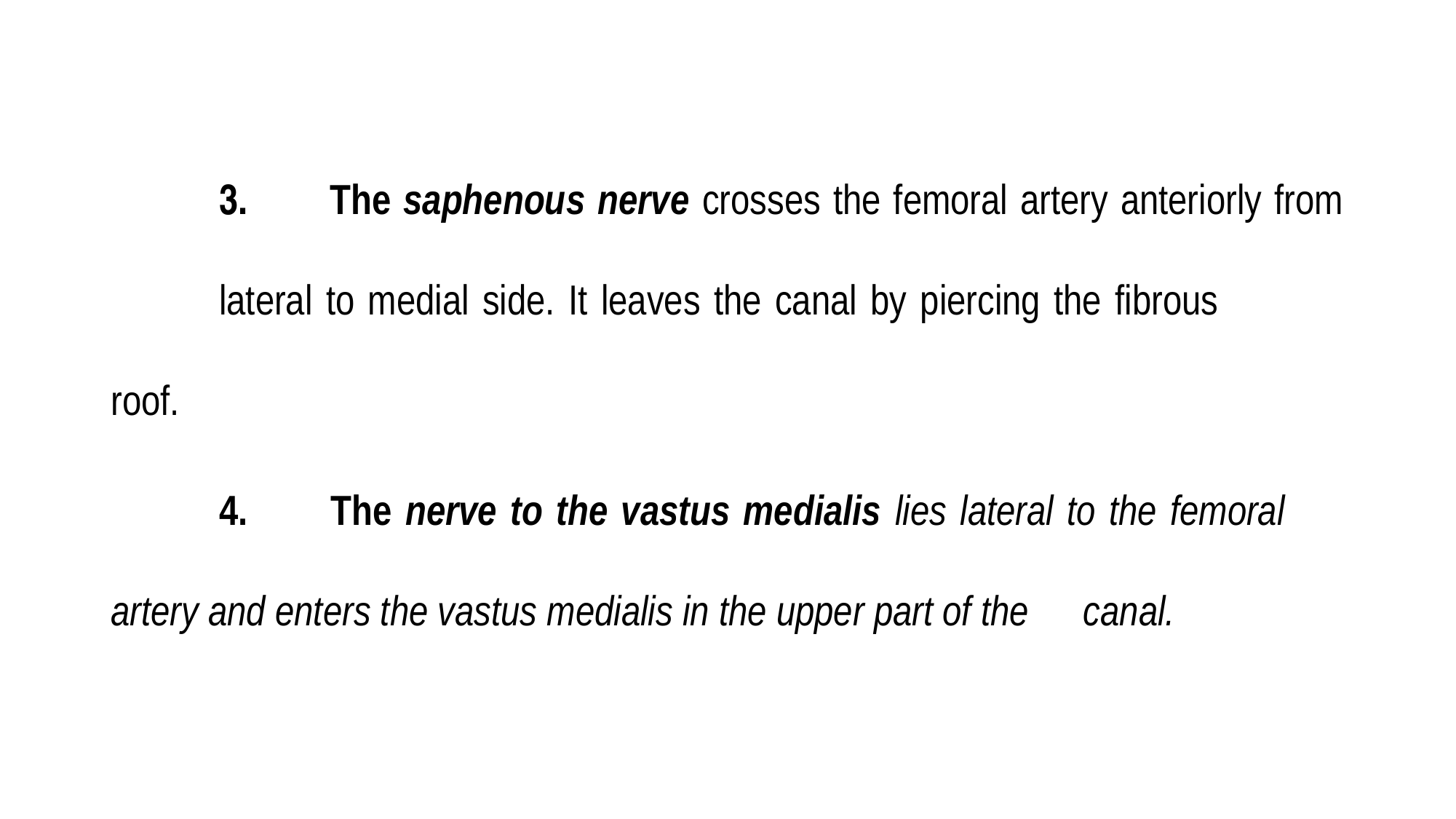

3. 	The saphenous nerve crosses the femoral artery anteriorly from 		lateral to medial side. It leaves the canal by piercing the fibrous 			roof.
	4. 	The nerve to the vastus medialis lies lateral to the femoral 			artery and enters the vastus medialis in the upper part of the 			canal.